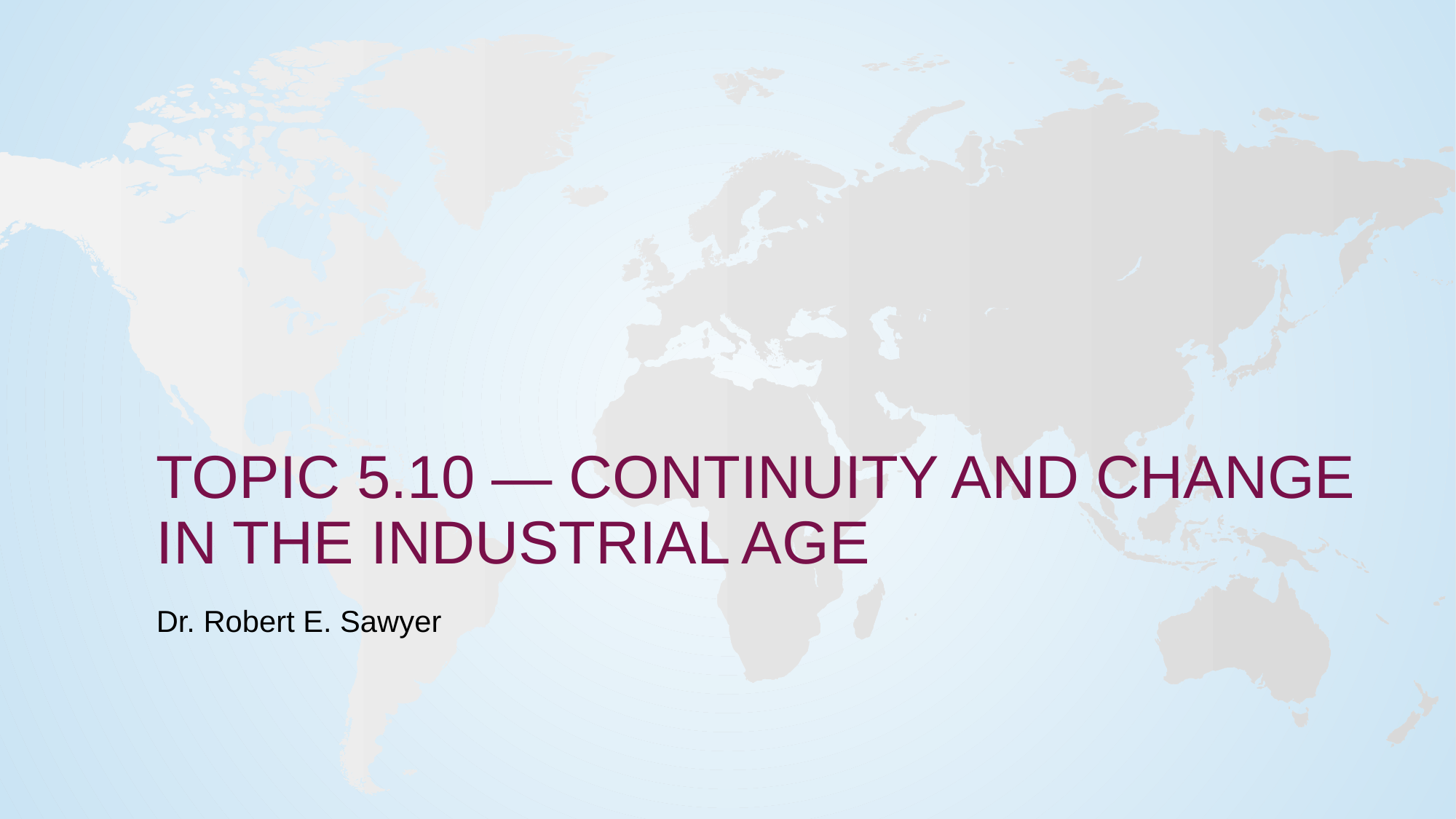

# Topic 5.10 — Continuity and Change in the Industrial Age
Dr. Robert E. Sawyer